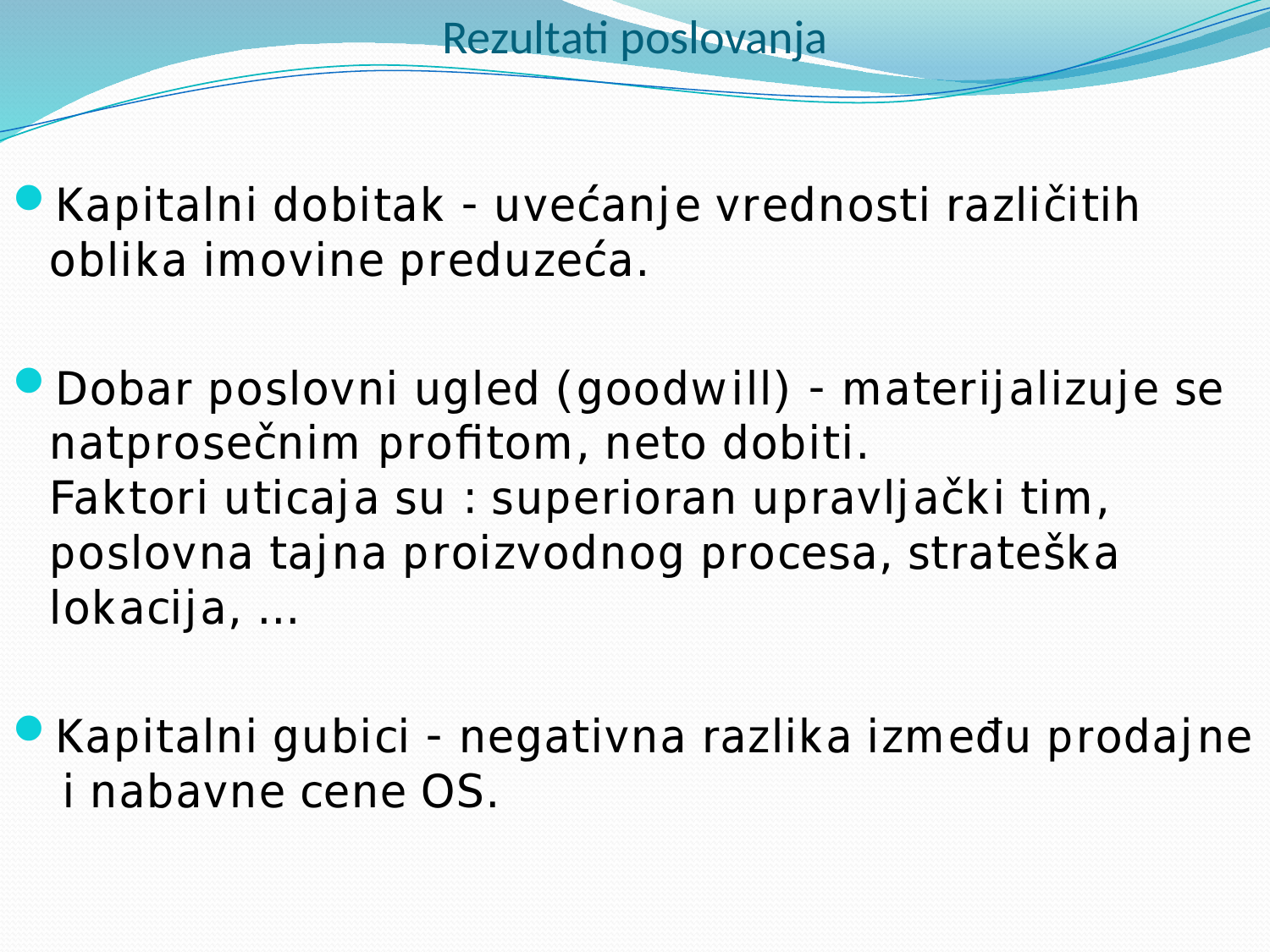

# Rezultati poslovanja
Kapitalni dobitak - uvećanje vrednosti različitih oblika imovine preduzeća.

Dobar poslovni ugled (goodwill) - materijalizuje se natprosečnim profitom, neto dobiti.                 Faktori uticaja su : superioran upravljački tim, poslovna tajna proizvodnog procesa, strateška lokacija, ...

Kapitalni gubici - negativna razlika između prodajne  i nabavne cene OS.